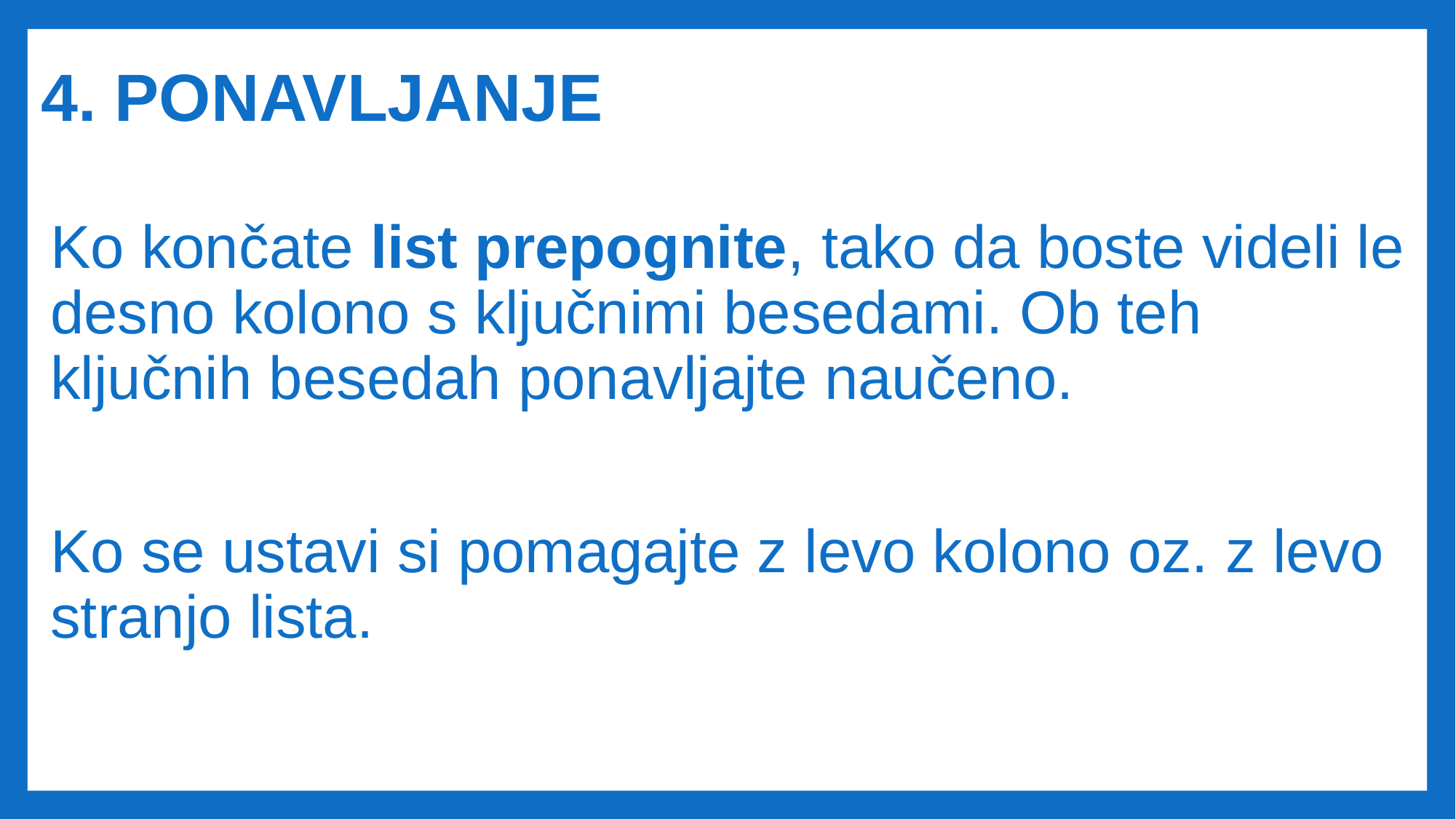

# 4. PONAVLJANJE

Ko končate list prepognite, tako da boste videli le desno kolono s ključnimi besedami. Ob teh ključnih besedah ponavljajte naučeno.

Ko se ustavi si pomagajte z levo kolono oz. z levo stranjo lista.